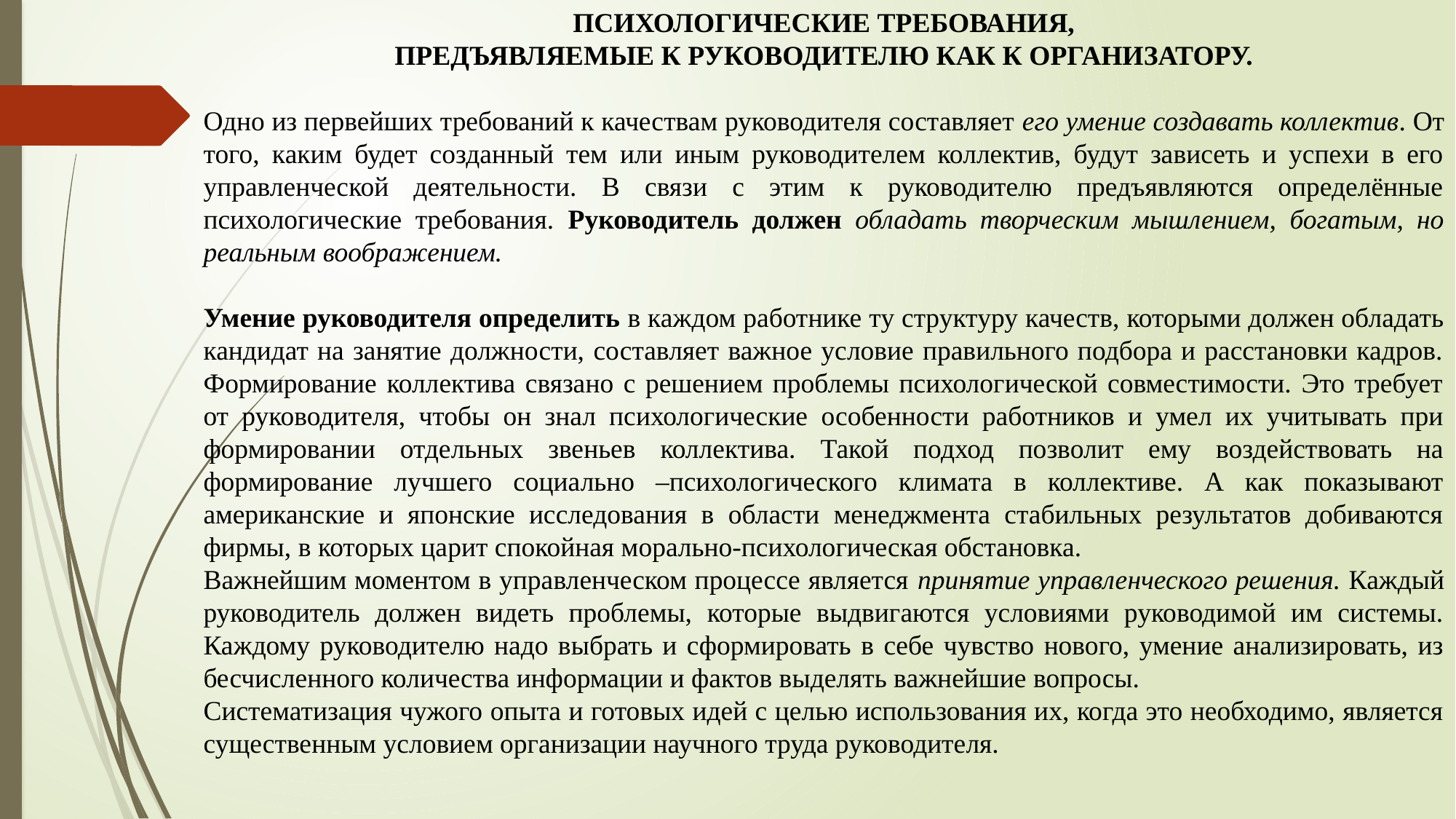

ПСИХОЛОГИЧЕСКИЕ ТРЕБОВАНИЯ,
 ПРЕДЪЯВЛЯЕМЫЕ К РУКОВОДИТЕЛЮ КАК К ОРГАНИЗАТОРУ.

Одно из первейших требований к качествам руководителя составляет его умение создавать коллектив. От того, каким будет созданный тем или иным руководителем коллектив, будут зависеть и успехи в его управленческой деятельности. В связи с этим к руководителю предъявляются определённые психологические требования. Руководитель должен обладать творческим мышлением, богатым, но реальным воображением.

Умение руководителя определить в каждом работнике ту структуру качеств, которыми должен обладать кандидат на занятие должности, составляет важное условие правильного подбора и расстановки кадров. Формирование коллектива связано с решением проблемы психологической совместимости. Это требует от руководителя, чтобы он знал психологические особенности работников и умел их учитывать при формировании отдельных звеньев коллектива. Такой подход позволит ему воздействовать на формирование лучшего социально –психологического климата в коллективе. А как показывают американские и японские исследования в области менеджмента стабильных результатов добиваются фирмы, в которых царит спокойная морально-психологическая обстановка.
Важнейшим моментом в управленческом процессе является принятие управленческого решения. Каждый руководитель должен видеть проблемы, которые выдвигаются условиями руководимой им системы. Каждому руководителю надо выбрать и сформировать в себе чувство нового, умение анализировать, из бесчисленного количества информации и фактов выделять важнейшие вопросы.
Систематизация чужого опыта и готовых идей с целью использования их, когда это необходимо, является существенным условием организации научного труда руководителя.